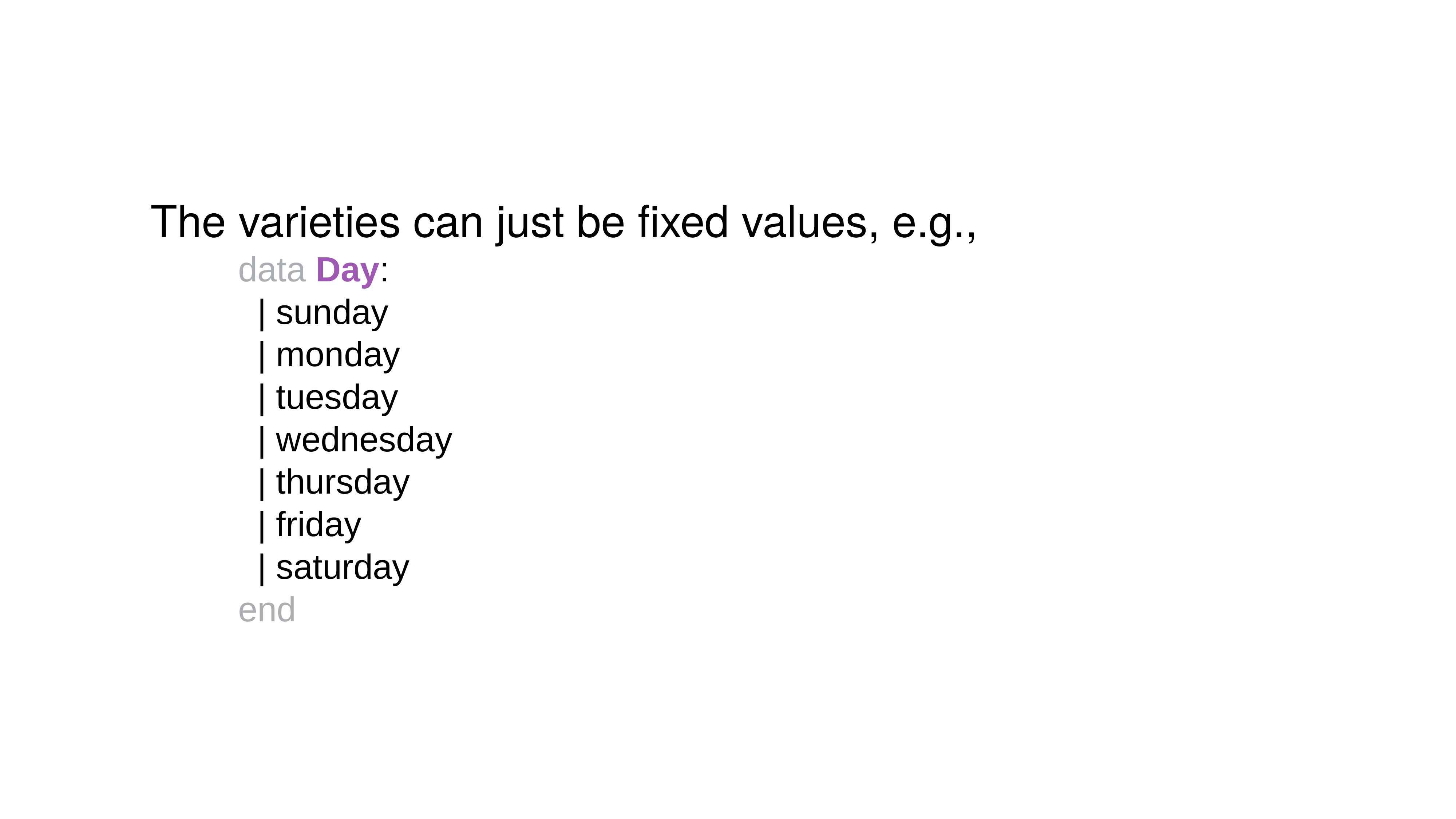

The varieties can just be fixed values, e.g.,
data Day:
  | sunday
  | monday
  | tuesday
  | wednesday
  | thursday
  | friday
  | saturday
end